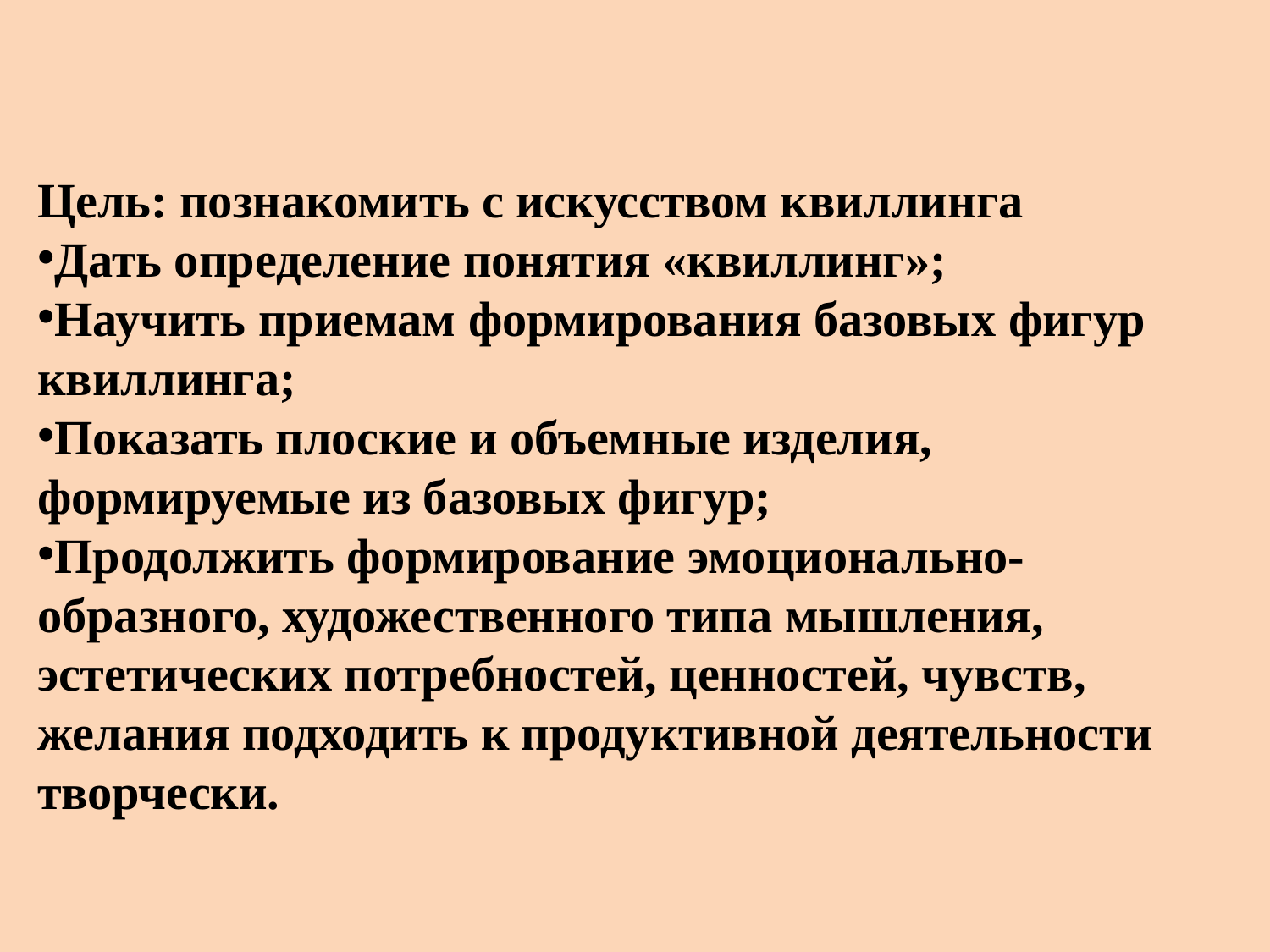

Цель: познакомить с искусством квиллинга
Дать определение понятия «квиллинг»;
Научить приемам формирования базовых фигур квиллинга;
Показать плоские и объемные изделия, формируемые из базовых фигур;
Продолжить формирование эмоционально-образного, художественного типа мышления, эстетических потребностей, ценностей, чувств, желания подходить к продуктивной деятельности творчески.